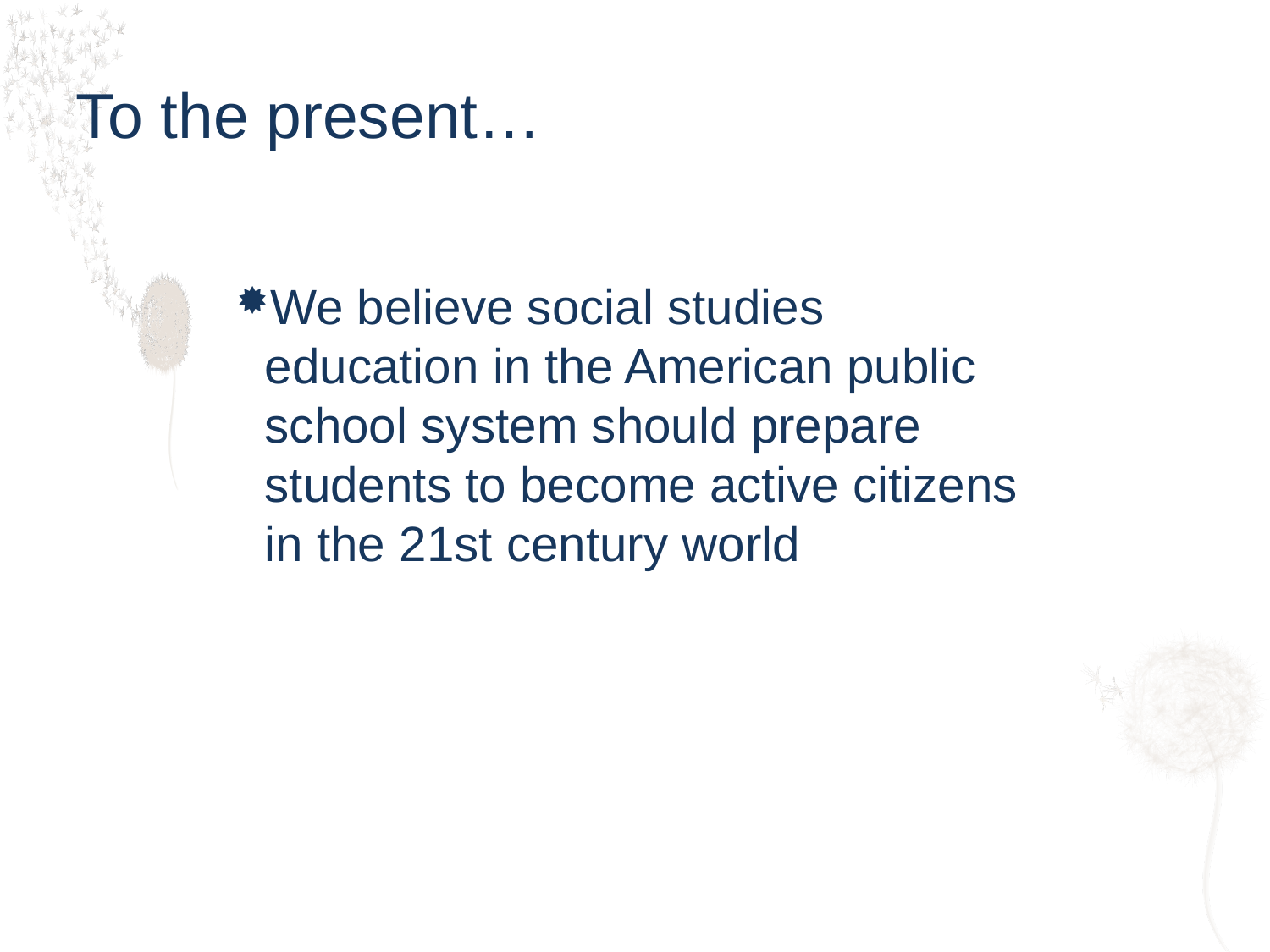

To the present…
We believe social studies education in the American public school system should prepare students to become active citizens in the 21st century world